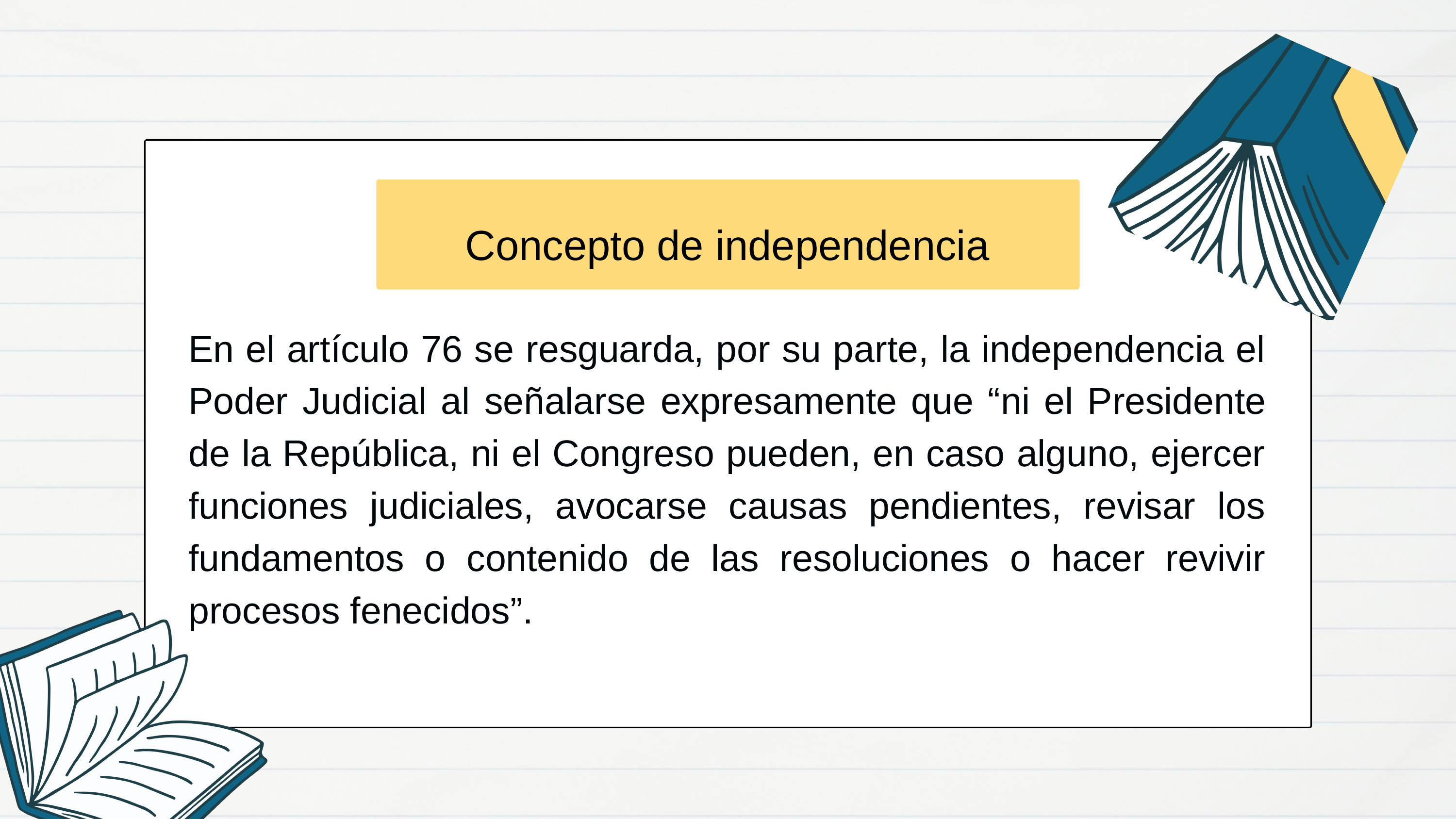

Concepto de independencia

En el artículo 76 se resguarda, por su parte, la independencia el Poder Judicial al señalarse expresamente que “ni el Presidente de la República, ni el Congreso pueden, en caso alguno, ejercer funciones judiciales, avocarse causas pendientes, revisar los fundamentos o contenido de las resoluciones o hacer revivir procesos fenecidos”.